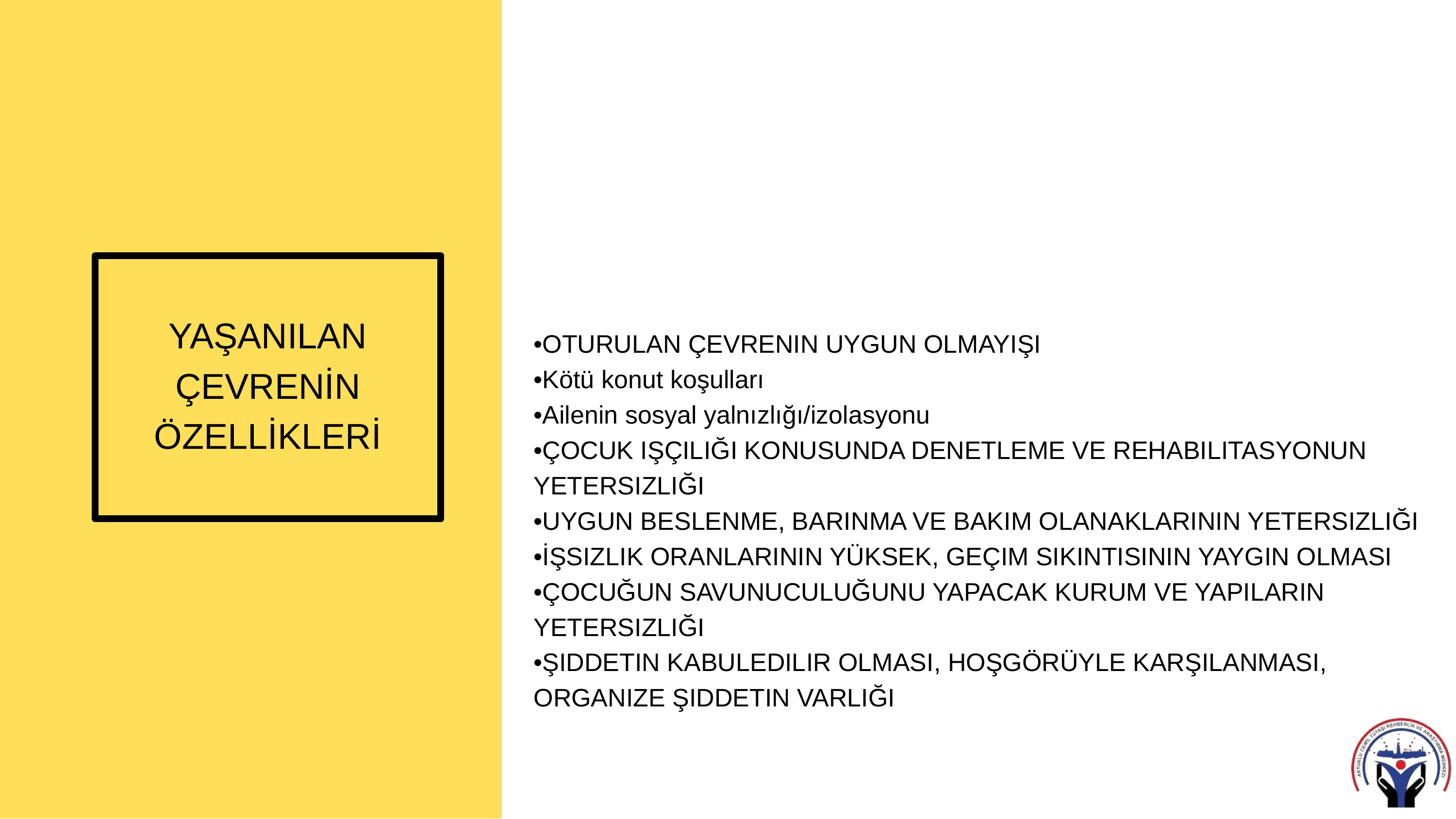

YAŞANILAN ÇEVRENİN ÖZELLİKLERİ

•OTURULAN ÇEVRENIN UYGUN OLMAYIŞI
•Kötü konut koşulları
•Ailenin sosyal yalnızlığı/izolasyonu
•ÇOCUK IŞÇILIĞI KONUSUNDA DENETLEME VE REHABILITASYONUN YETERSIZLIĞI
•UYGUN BESLENME, BARINMA VE BAKIM OLANAKLARININ YETERSIZLIĞI
•İŞSIZLIK ORANLARININ YÜKSEK, GEÇIM SIKINTISININ YAYGIN OLMASI
•ÇOCUĞUN SAVUNUCULUĞUNU YAPACAK KURUM VE YAPILARIN YETERSIZLIĞI
•ŞIDDETIN KABULEDILIR OLMASI, HOŞGÖRÜYLE KARŞILANMASI, ORGANIZE ŞIDDETIN VARLIĞI